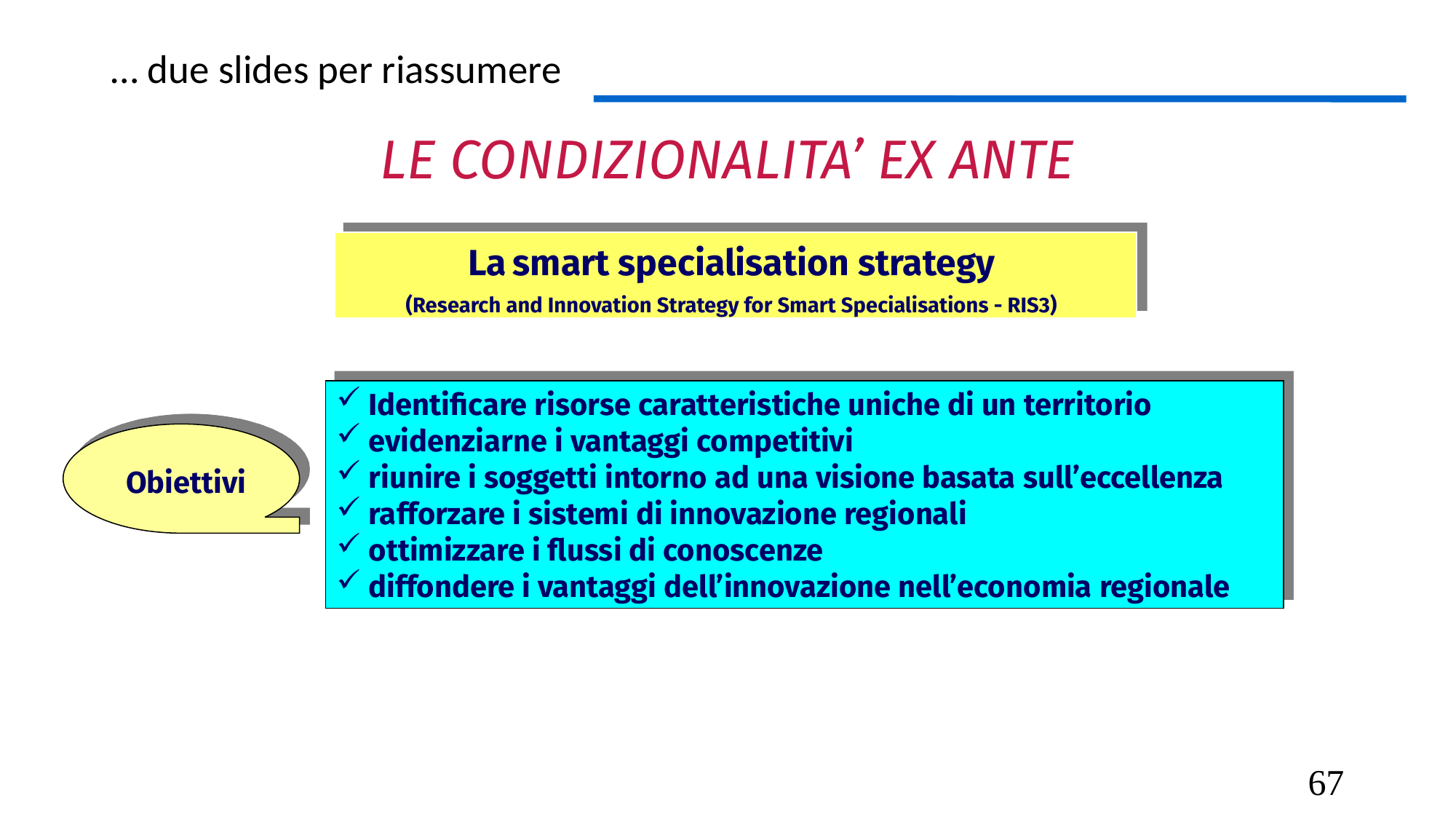

# … due slides per riassumere

LE CONDIZIONALITA’ EX ANTE
La smart specialisation strategy
(Research and Innovation Strategy for Smart Specialisations - RIS3)
 Identificare risorse caratteristiche uniche di un territorio
 evidenziarne i vantaggi competitivi
 riunire i soggetti intorno ad una visione basata sull’eccellenza
 rafforzare i sistemi di innovazione regionali
 ottimizzare i flussi di conoscenze
 diffondere i vantaggi dell’innovazione nell’economia regionale
 Obiettivi
67